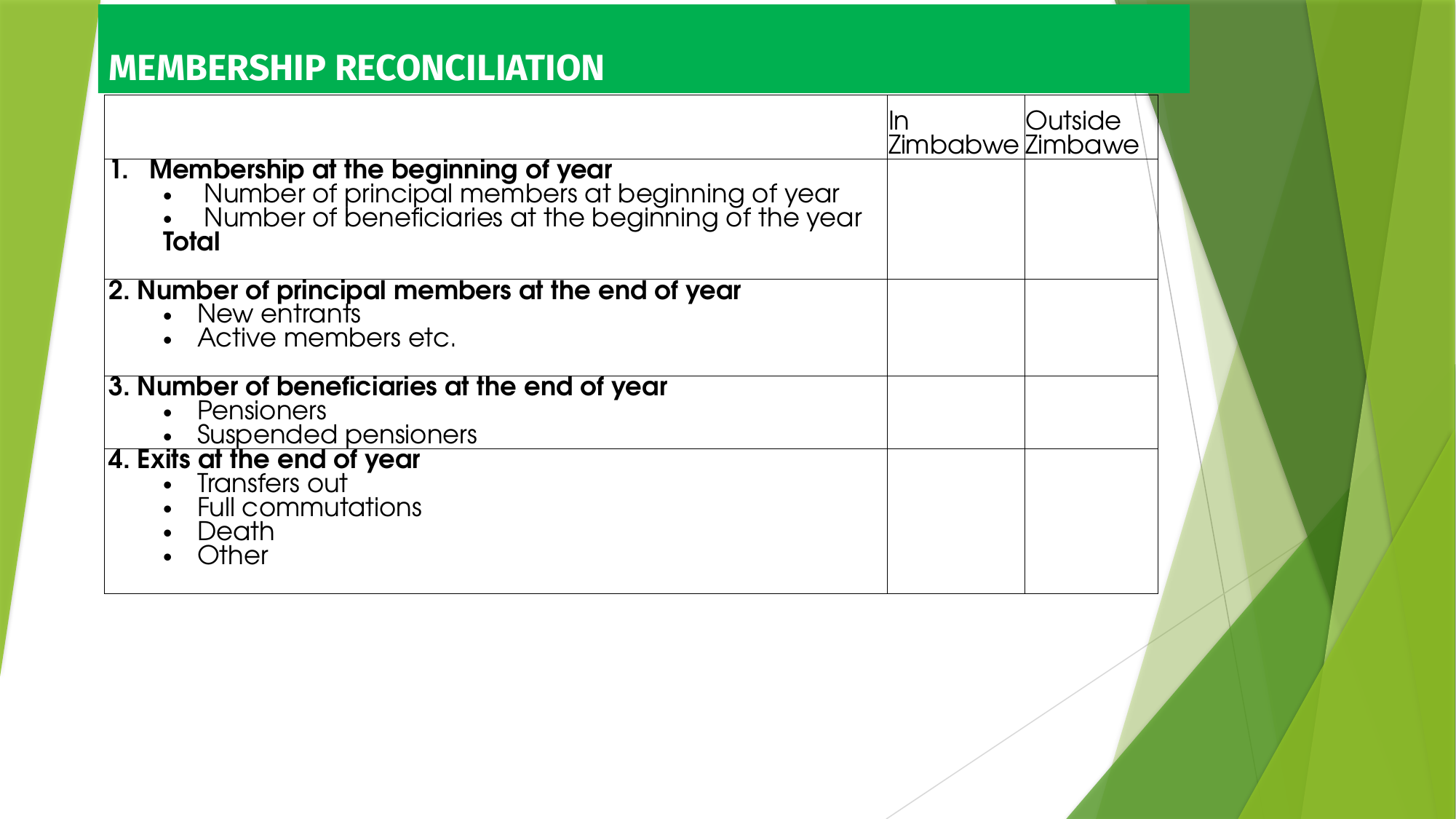

# MEMBERSHIP RECONCILIATION
|  | In Zimbabwe | Outside Zimbawe |
| --- | --- | --- |
| Membership at the beginning of year Number of principal members at beginning of year Number of beneficiaries at the beginning of the year Total |  |  |
| 2. Number of principal members at the end of year New entrants Active members etc. |  |  |
| 3. Number of beneficiaries at the end of year Pensioners Suspended pensioners |  |  |
| 4. Exits at the end of year Transfers out Full commutations Death Other |  |  |